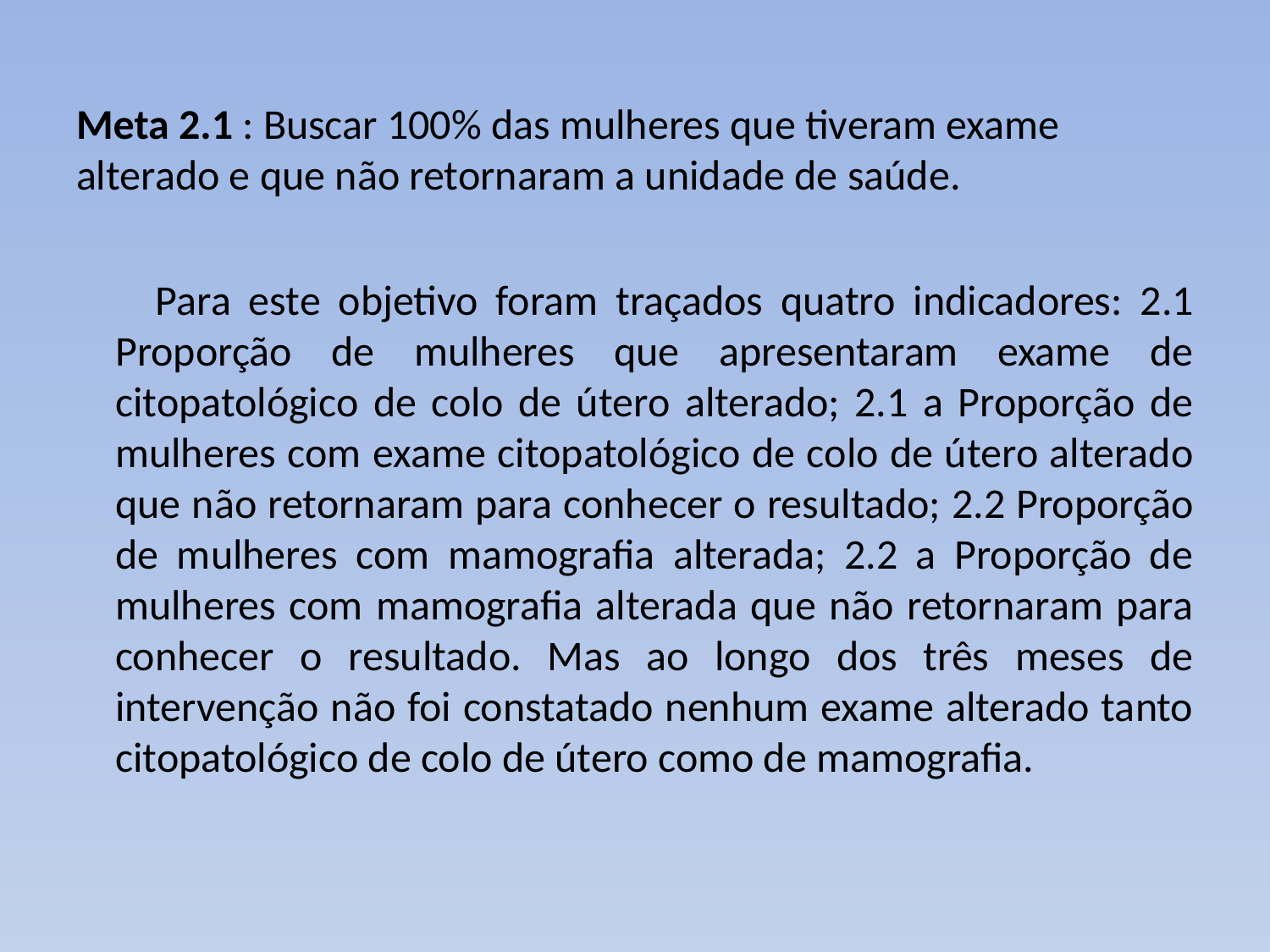

# Meta 2.1 : Buscar 100% das mulheres que tiveram exame alterado e que não retornaram a unidade de saúde.
     Para este objetivo foram traçados quatro indicadores: 2.1 Proporção de mulheres que apresentaram exame de citopatológico de colo de útero alterado; 2.1 a Proporção de mulheres com exame citopatológico de colo de útero alterado que não retornaram para conhecer o resultado; 2.2 Proporção de mulheres com mamografia alterada; 2.2 a Proporção de mulheres com mamografia alterada que não retornaram para conhecer o resultado. Mas ao longo dos três meses de intervenção não foi constatado nenhum exame alterado tanto citopatológico de colo de útero como de mamografia.